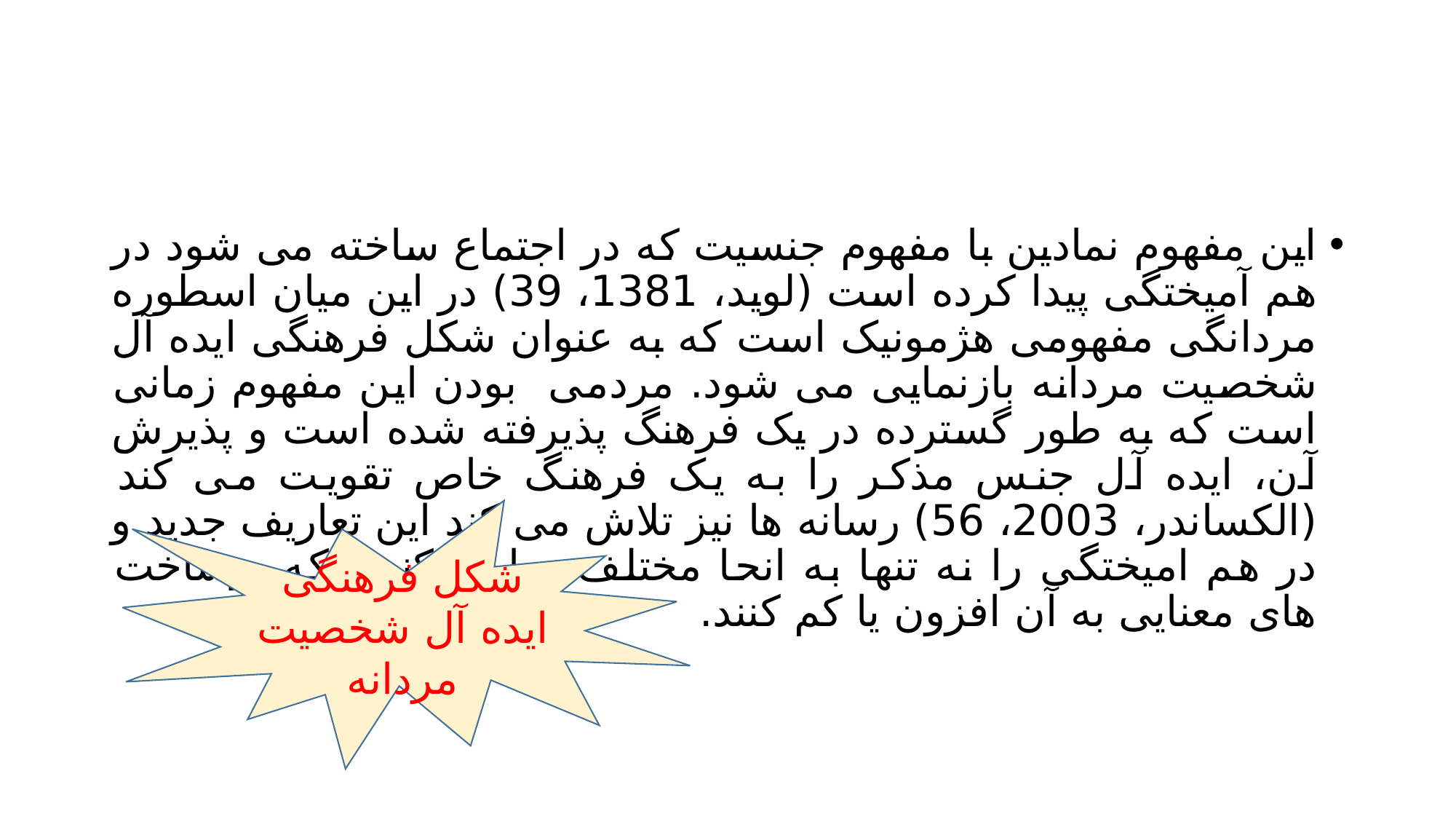

#
این مفهوم نمادین با مفهوم جنسیت که در اجتماع ساخته می شود در هم آمیختگی پیدا کرده است (لوید، 1381، 39) در این میان اسطوره مردانگی مفهومی هژمونیک است که به عنوان شکل فرهنگی ایده آل شخصیت مردانه بازنمایی می شود. مردمی  بودن این مفهوم زمانی است که به طور گسترده در یک فرهنگ پذیرفته شده است و پذیرش آن، ایده آل جنس مذکر را به یک فرهنگ خاص تقویت می کند (الکساندر، 2003، 56) رسانه ها نیز تلاش می کند این تعاریف جدید و در هم امیختگی را نه تنها به انحا مختلف روایت کند بلکه برساخت های معنایی به آن افزون یا کم کنند.
شکل فرهنگی ایده آل شخصیت مردانه